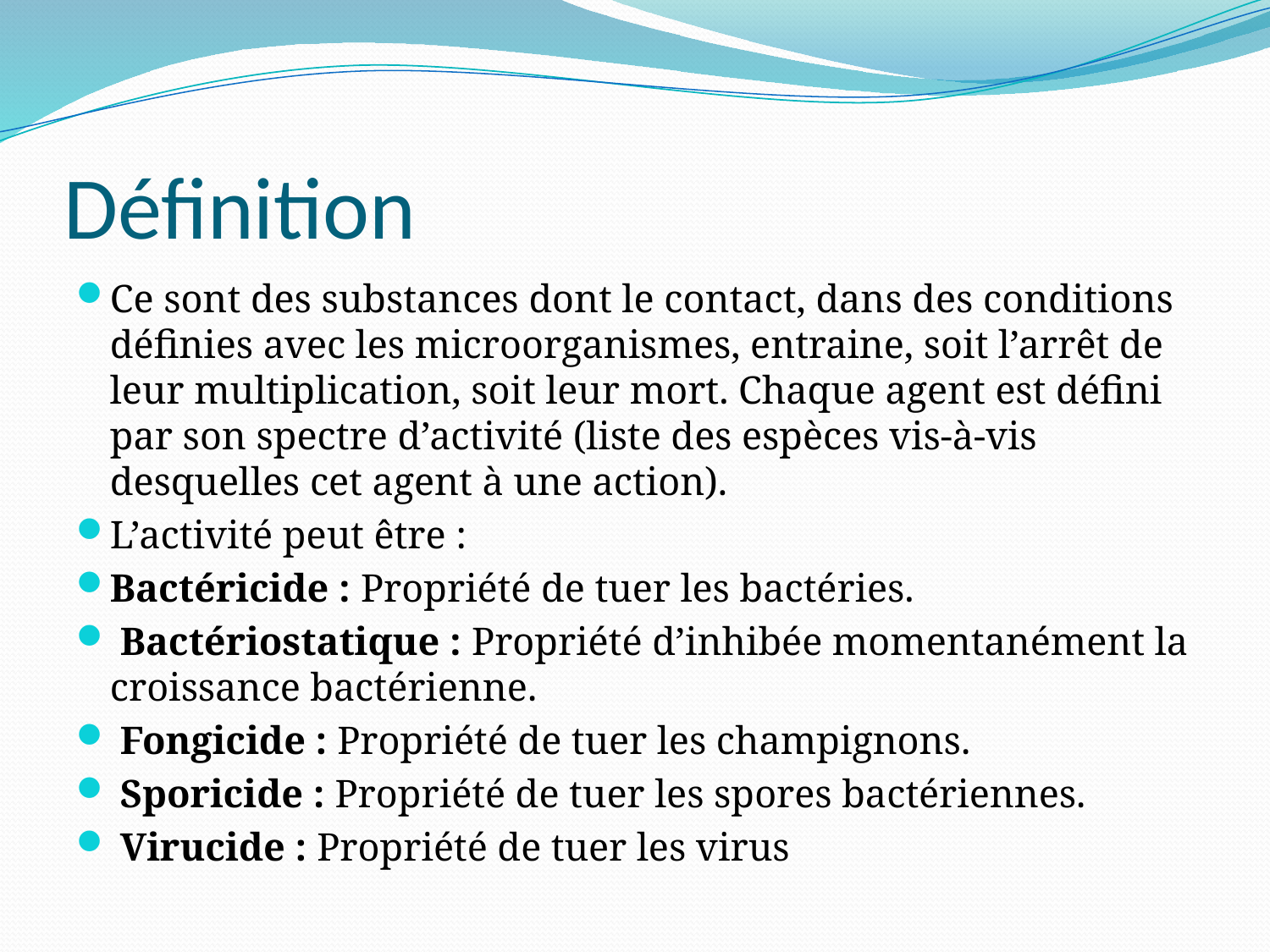

# Définition
Ce sont des substances dont le contact, dans des conditions définies avec les microorganismes, entraine, soit l’arrêt de leur multiplication, soit leur mort. Chaque agent est défini par son spectre d’activité (liste des espèces vis-à-vis desquelles cet agent à une action).
L’activité peut être :
Bactéricide : Propriété de tuer les bactéries.
 Bactériostatique : Propriété d’inhibée momentanément la croissance bactérienne.
 Fongicide : Propriété de tuer les champignons.
 Sporicide : Propriété de tuer les spores bactériennes.
 Virucide : Propriété de tuer les virus